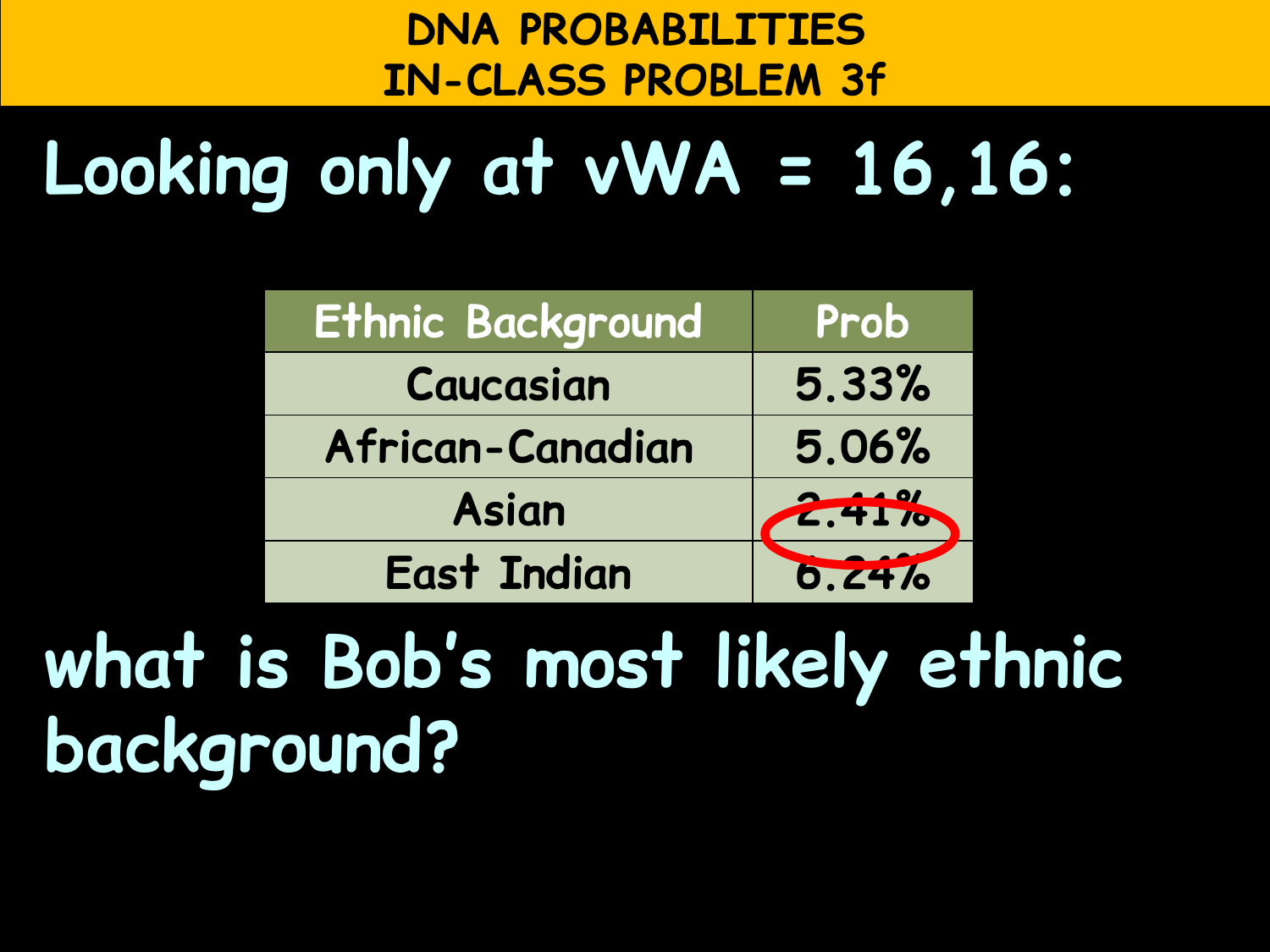

DNA PROBABILITIES
IN-CLASS PROBLEM 3f
Looking only at vWA = 16,16:

what is Bob’s most likely ethnic background?
| Ethnic Background | Prob |
| --- | --- |
| Caucasian | 5.33% |
| African-Canadian | 5.06% |
| Asian | 2.41% |
| East Indian | 6.24% |